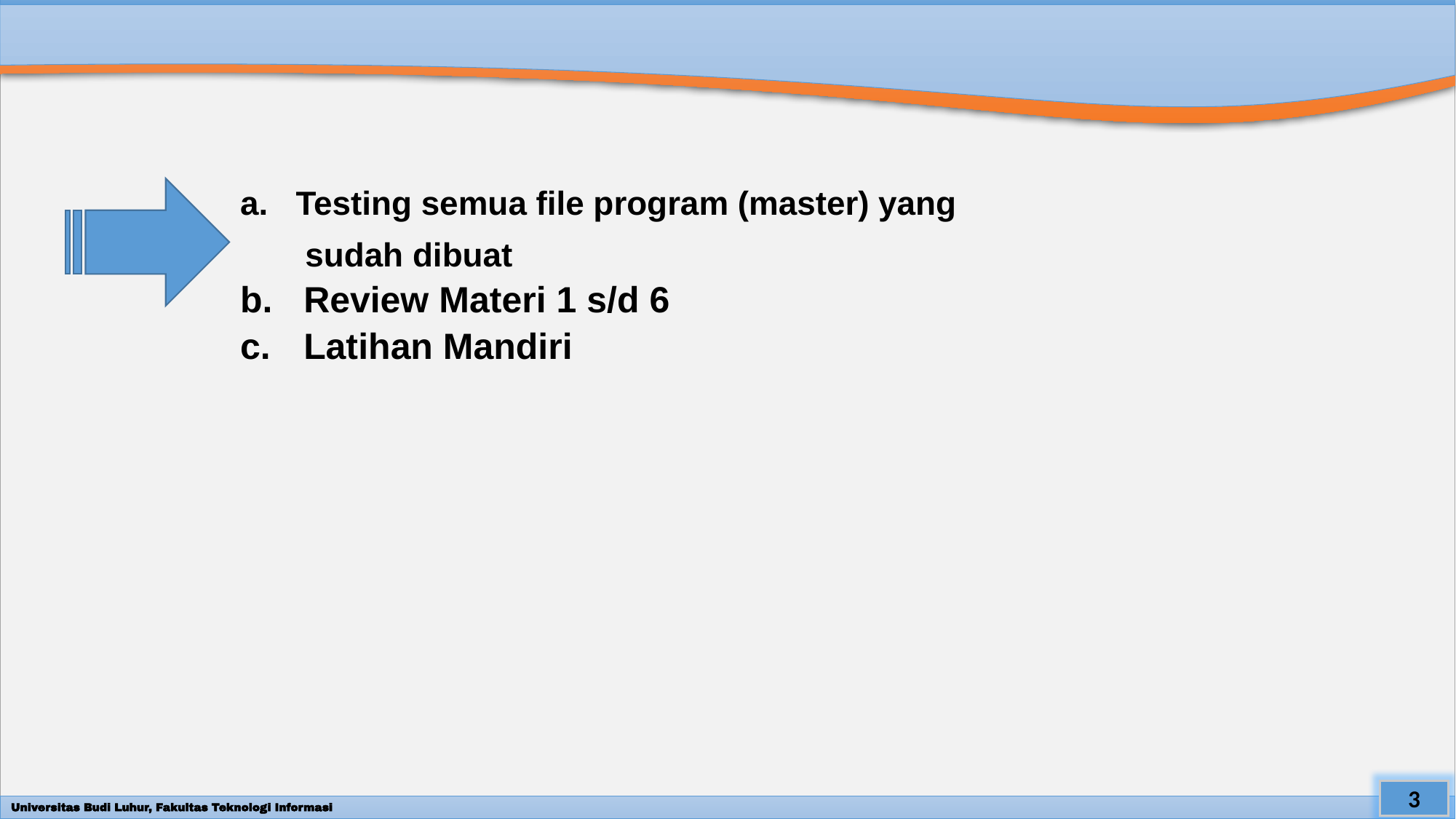

#

a.   Testing semua file program (master) yang
       sudah dibuat
Review Materi 1 s/d 6
Latihan Mandiri